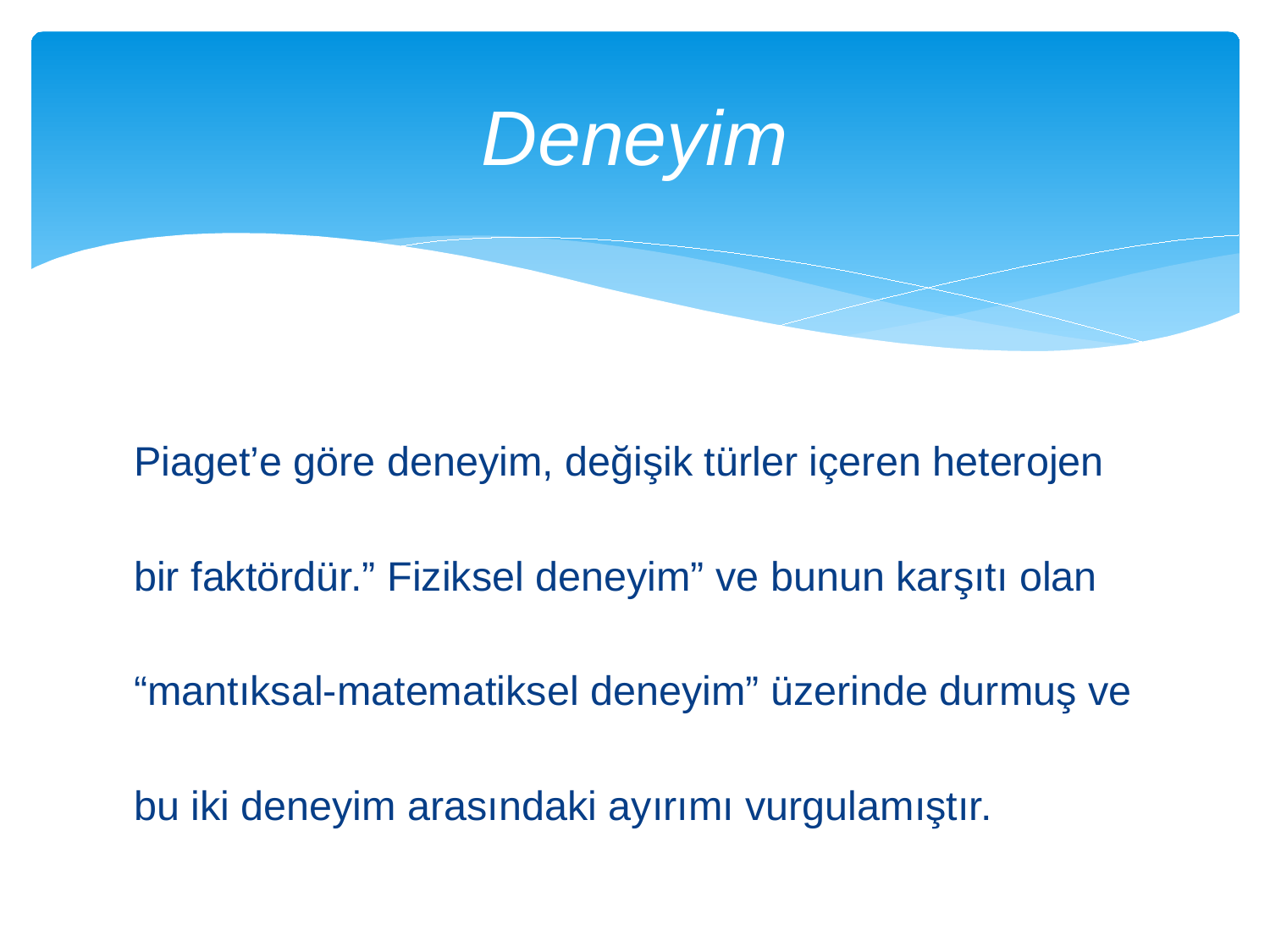

# Deneyim

Piaget’e göre deneyim, değişik türler içeren heterojen

bir faktördür.” Fiziksel deneyim” ve bunun karşıtı olan

“mantıksal-matematiksel deneyim” üzerinde durmuş ve

bu iki deneyim arasındaki ayırımı vurgulamıştır.